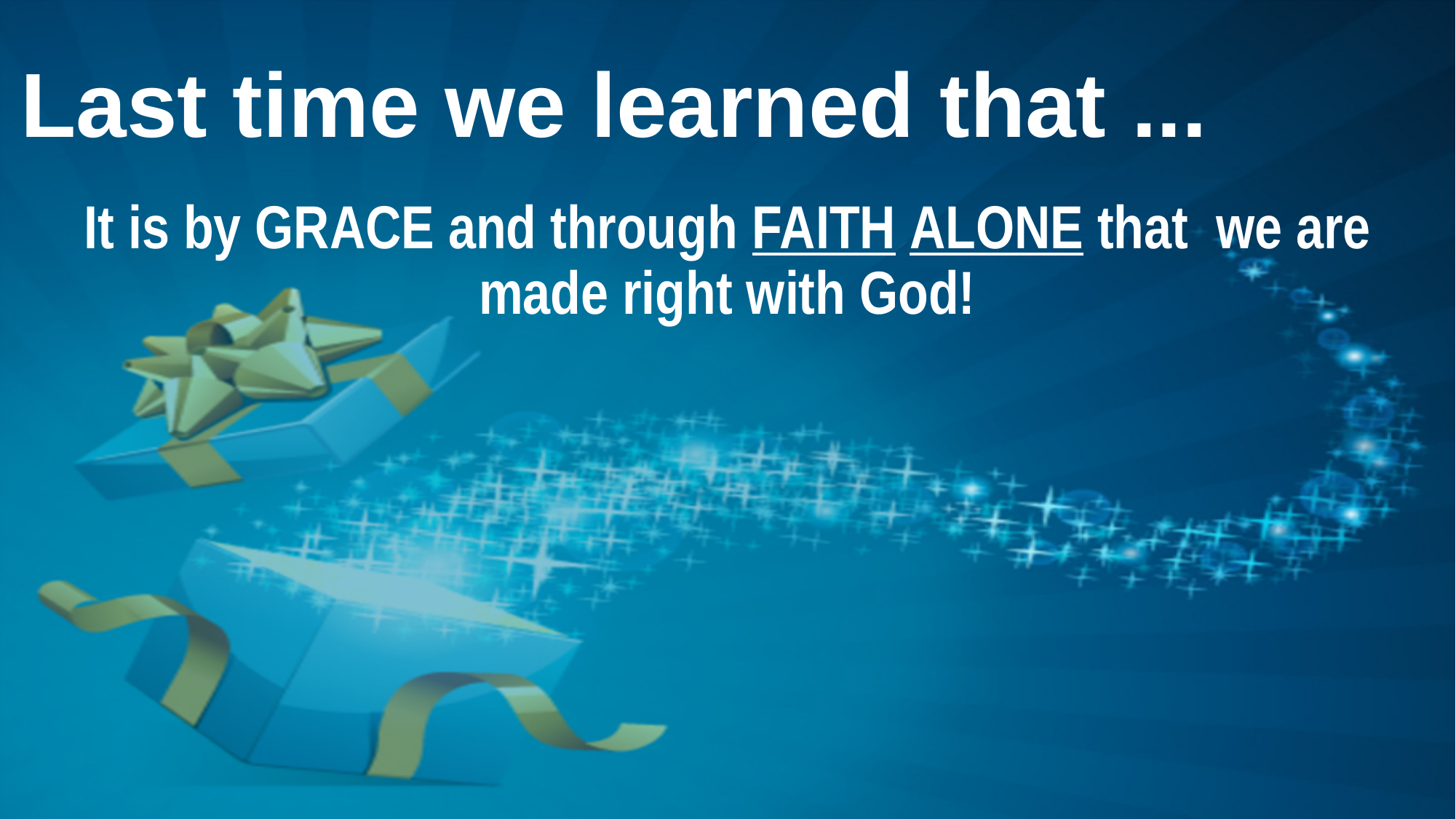

# Last time we learned that ...
It is by GRACE and through FAITH ALONE that  we are made right with God!